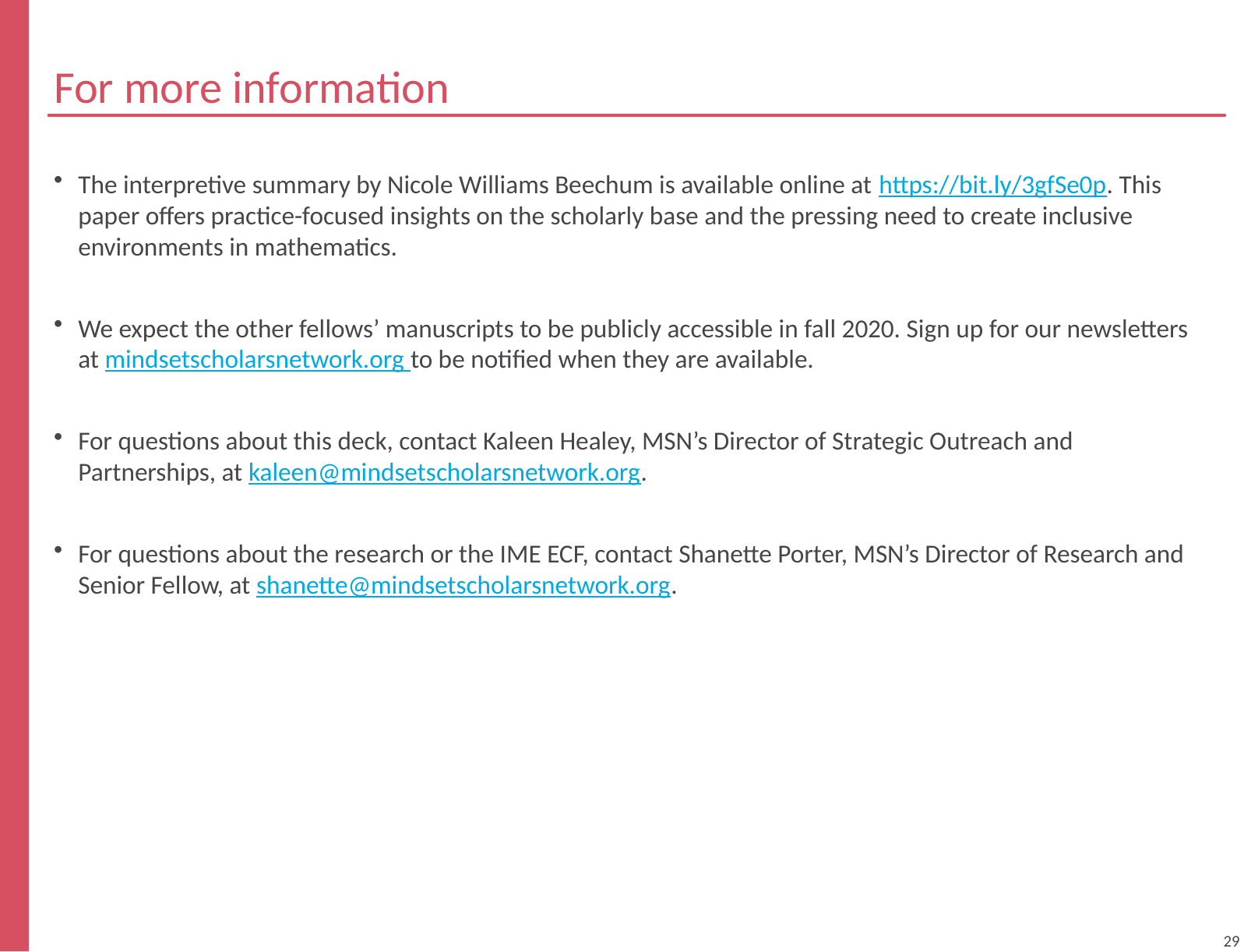

# For more information
overall_0_132336848629973825 columns_1_132330985394617911 10_1_132330985588044068 18_1_132331886838340711 6_1_132333725455615291
The interpretive summary by Nicole Williams Beechum is available online at https://bit.ly/3gfSe0p. This paper offers practice-focused insights on the scholarly base and the pressing need to create inclusive environments in mathematics.

We expect the other fellows’ manuscripts to be publicly accessible in fall 2020. Sign up for our newsletters at mindsetscholarsnetwork.org to be notified when they are available.

For questions about this deck, contact Kaleen Healey, MSN’s Director of Strategic Outreach and Partnerships, at kaleen@mindsetscholarsnetwork.org.

For questions about the research or the IME ECF, contact Shanette Porter, MSN’s Director of Research and Senior Fellow, at shanette@mindsetscholarsnetwork.org.